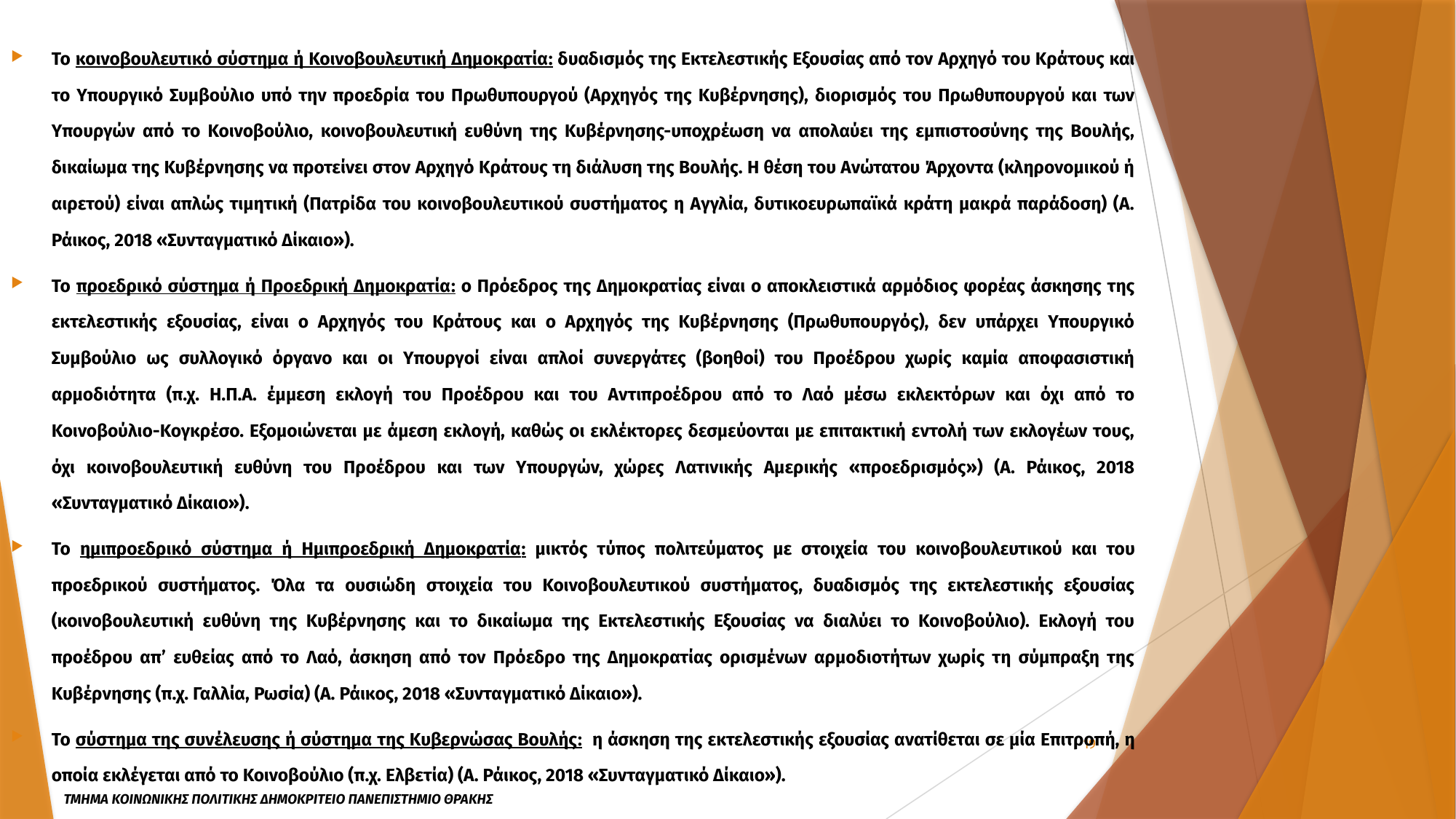

Το κοινοβουλευτικό σύστημα ή Κοινοβουλευτική Δημοκρατία: δυαδισμός της Εκτελεστικής Εξουσίας από τον Αρχηγό του Κράτους και το Υπουργικό Συμβούλιο υπό την προεδρία του Πρωθυπουργού (Αρχηγός της Κυβέρνησης), διορισμός του Πρωθυπουργού και των Υπουργών από το Κοινοβούλιο, κοινοβουλευτική ευθύνη της Κυβέρνησης-υποχρέωση να απολαύει της εμπιστοσύνης της Βουλής, δικαίωμα της Κυβέρνησης να προτείνει στον Αρχηγό Κράτους τη διάλυση της Βουλής. Η θέση του Ανώτατου Άρχοντα (κληρονομικού ή αιρετού) είναι απλώς τιμητική (Πατρίδα του κοινοβουλευτικού συστήματος η Αγγλία, δυτικοευρωπαϊκά κράτη μακρά παράδοση) (Α. Ράικος, 2018 «Συνταγματικό Δίκαιο»).
Το προεδρικό σύστημα ή Προεδρική Δημοκρατία: ο Πρόεδρος της Δημοκρατίας είναι ο αποκλειστικά αρμόδιος φορέας άσκησης της εκτελεστικής εξουσίας, είναι ο Αρχηγός του Κράτους και ο Αρχηγός της Κυβέρνησης (Πρωθυπουργός), δεν υπάρχει Υπουργικό Συμβούλιο ως συλλογικό όργανο και οι Υπουργοί είναι απλοί συνεργάτες (βοηθοί) του Προέδρου χωρίς καμία αποφασιστική αρμοδιότητα (π.χ. Η.Π.Α. έμμεση εκλογή του Προέδρου και του Αντιπροέδρου από το Λαό μέσω εκλεκτόρων και όχι από το Κοινοβούλιο-Κογκρέσο. Εξομοιώνεται με άμεση εκλογή, καθώς οι εκλέκτορες δεσμεύονται με επιτακτική εντολή των εκλογέων τους, όχι κοινοβουλευτική ευθύνη του Προέδρου και των Υπουργών, χώρες Λατινικής Αμερικής «προεδρισμός») (Α. Ράικος, 2018 «Συνταγματικό Δίκαιο»).
Το ημιπροεδρικό σύστημα ή Ημιπροεδρική Δημοκρατία: μικτός τύπος πολιτεύματος με στοιχεία του κοινοβουλευτικού και του προεδρικού συστήματος. Όλα τα ουσιώδη στοιχεία του Κοινοβουλευτικού συστήματος, δυαδισμός της εκτελεστικής εξουσίας (κοινοβουλευτική ευθύνη της Κυβέρνησης και το δικαίωμα της Εκτελεστικής Εξουσίας να διαλύει το Κοινοβούλιο). Εκλογή του προέδρου απ’ ευθείας από το Λαό, άσκηση από τον Πρόεδρο της Δημοκρατίας ορισμένων αρμοδιοτήτων χωρίς τη σύμπραξη της Κυβέρνησης (π.χ. Γαλλία, Ρωσία) (Α. Ράικος, 2018 «Συνταγματικό Δίκαιο»).
Το σύστημα της συνέλευσης ή σύστημα της Κυβερνώσας Βουλής:  η άσκηση της εκτελεστικής εξουσίας ανατίθεται σε μία Επιτροπή, η οποία εκλέγεται από το Κοινοβούλιο (π.χ. Ελβετία) (Α. Ράικος, 2018 «Συνταγματικό Δίκαιο»).

19
ΤΜΗΜΑ ΚΟΙΝΩΝΙΚΗΣ ΠΟΛΙΤΙΚΗΣ ΔΗΜΟΚΡΙΤΕΙΟ ΠΑΝΕΠΙΣΤΗΜΙΟ ΘΡΑΚΗΣ